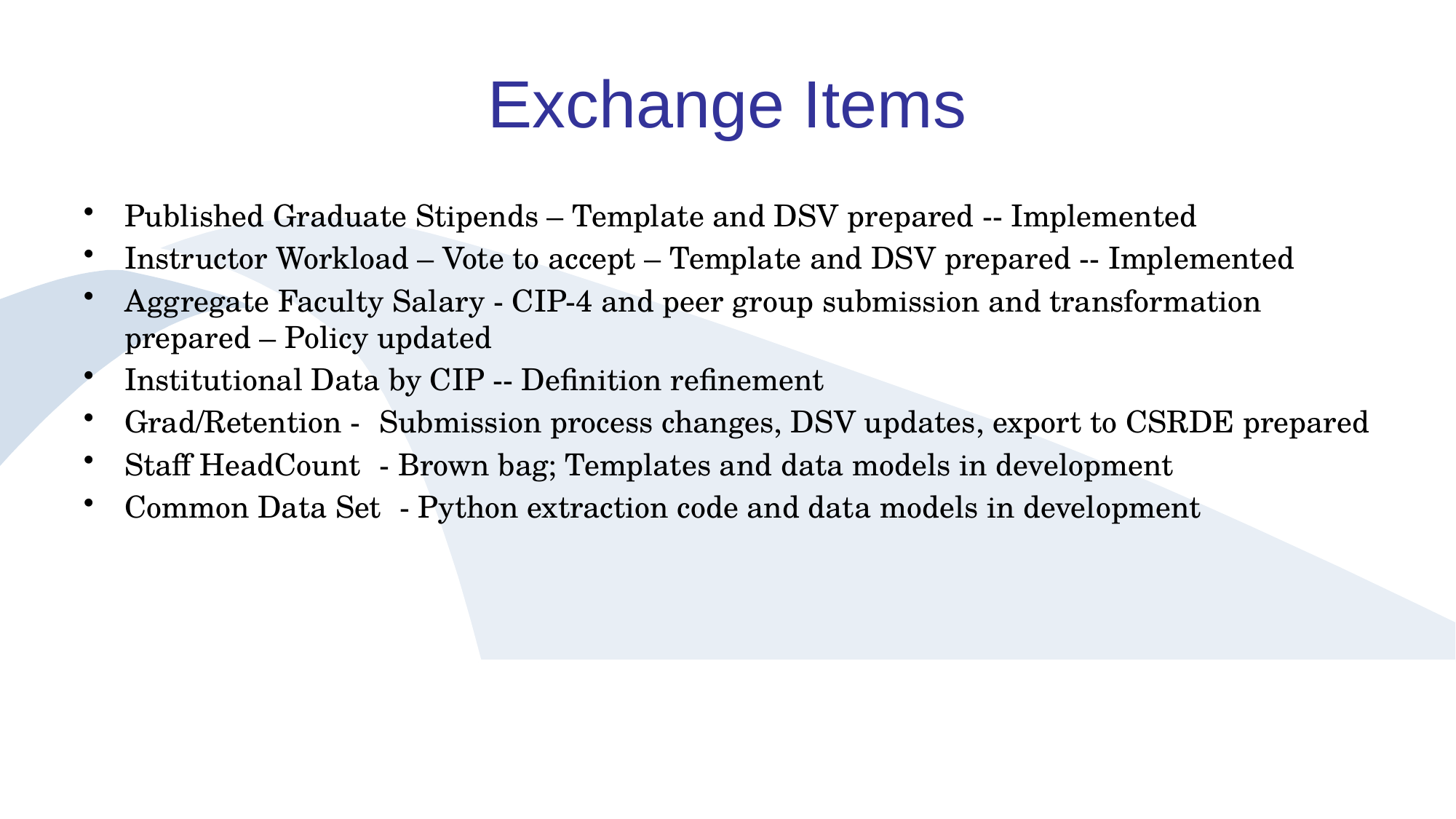

# Exchange Items
Published Graduate Stipends – Template and DSV prepared -- Implemented
Instructor Workload – Vote to accept – Template and DSV prepared -- Implemented
Aggregate Faculty Salary - CIP-4 and peer group submission and transformation prepared – Policy updated
Institutional Data by CIP -- Definition refinement
Grad/Retention -  Submission process changes, DSV updates, export to CSRDE prepared
Staff HeadCount  - Brown bag; Templates and data models in development
Common Data Set  - Python extraction code and data models in development